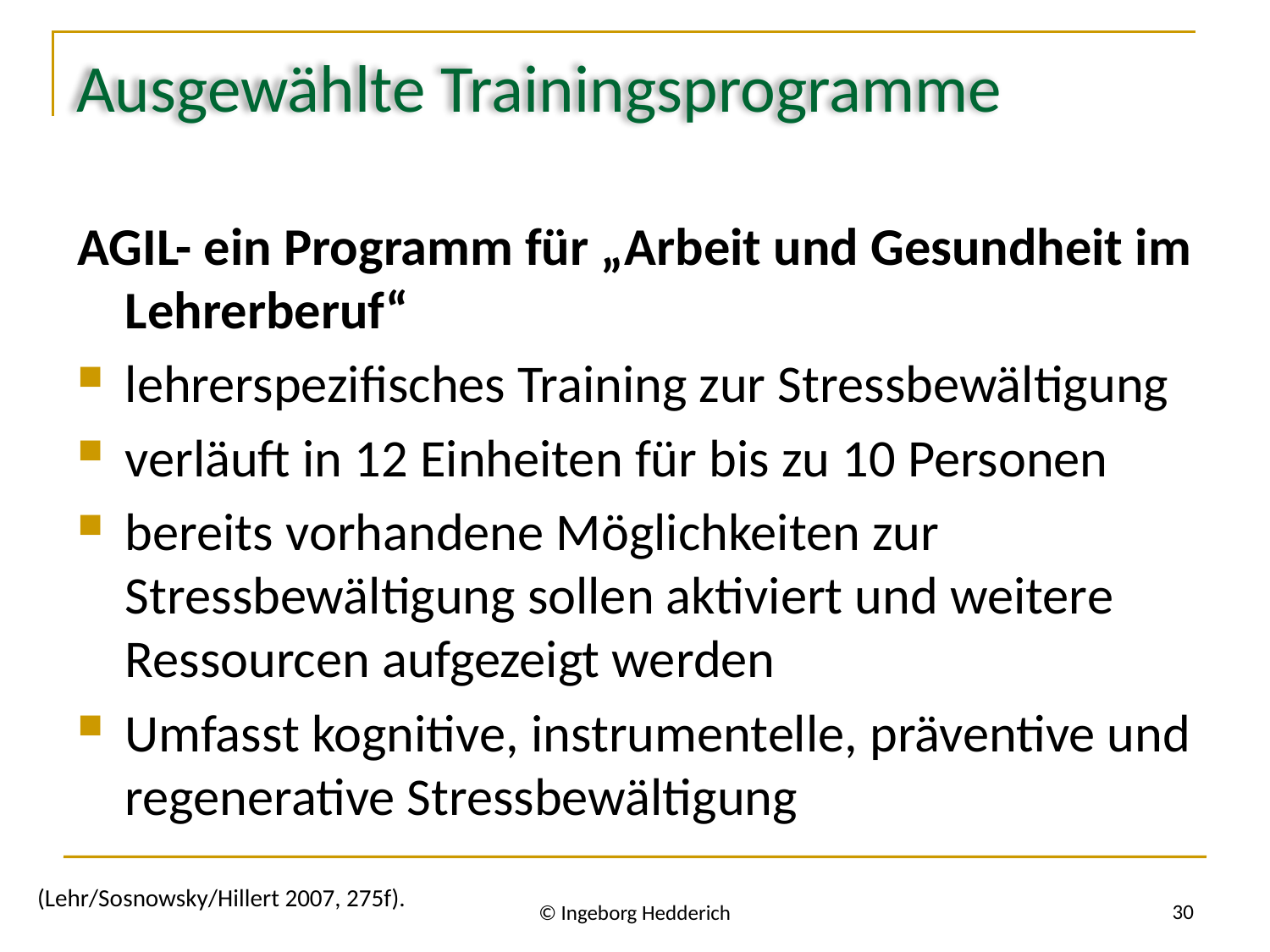

# Ausgewählte Trainingsprogramme
AGIL- ein Programm für „Arbeit und Gesundheit im Lehrerberuf“
lehrerspezifisches Training zur Stressbewältigung
verläuft in 12 Einheiten für bis zu 10 Personen
bereits vorhandene Möglichkeiten zur Stressbewältigung sollen aktiviert und weitere Ressourcen aufgezeigt werden
Umfasst kognitive, instrumentelle, präventive und regenerative Stressbewältigung

30
© Ingeborg Hedderich
(Lehr/Sosnowsky/Hillert 2007, 275f).